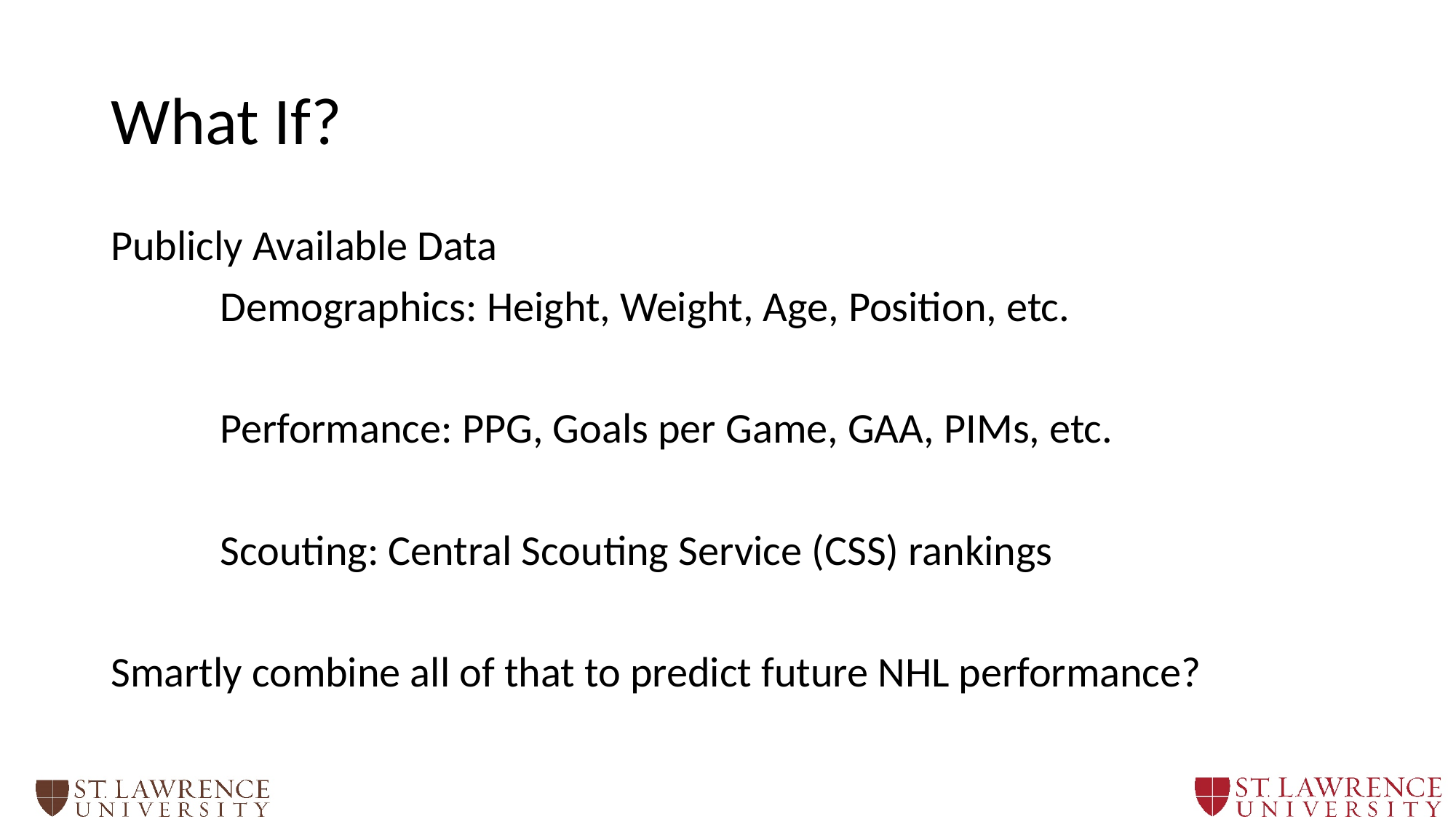

# What If?
Publicly Available Data
	Demographics: Height, Weight, Age, Position, etc.

	Performance: PPG, Goals per Game, GAA, PIMs, etc.

	Scouting: Central Scouting Service (CSS) rankings

Smartly combine all of that to predict future NHL performance?